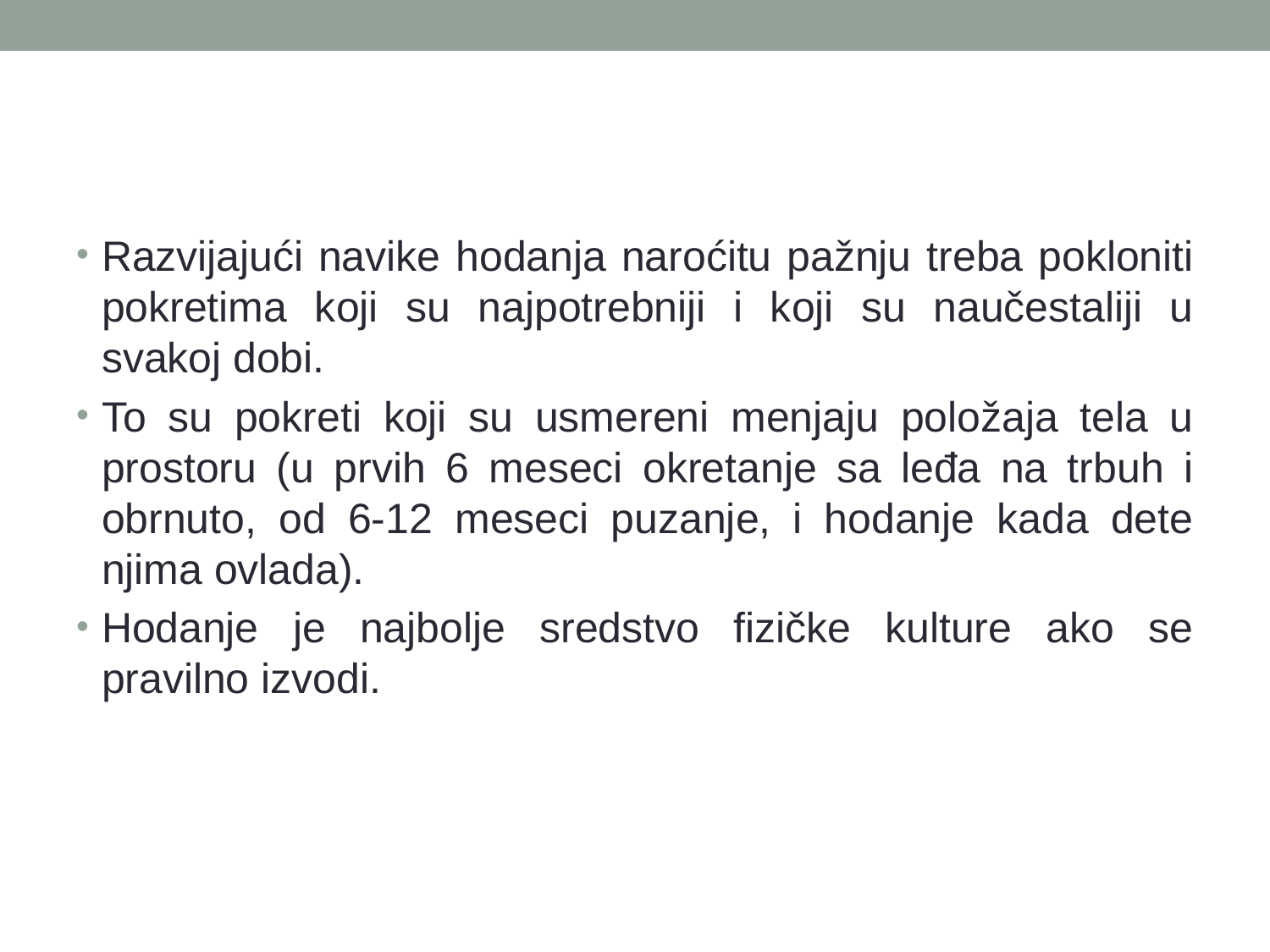

#
Razvijajući navike hodanja naroćitu pažnju treba pokloniti pokretima koji su najpotrebniji i koji su naučestaliji u svakoj dobi.
To su pokreti koji su usmereni menjaju položaja tela u prostoru (u prvih 6 meseci okretanje sa leđa na trbuh i obrnuto, od 6-12 meseci puzanje, i hodanje kada dete njima ovlada).
Hodanje je najbolje sredstvo fizičke kulture ako se pravilno izvodi.